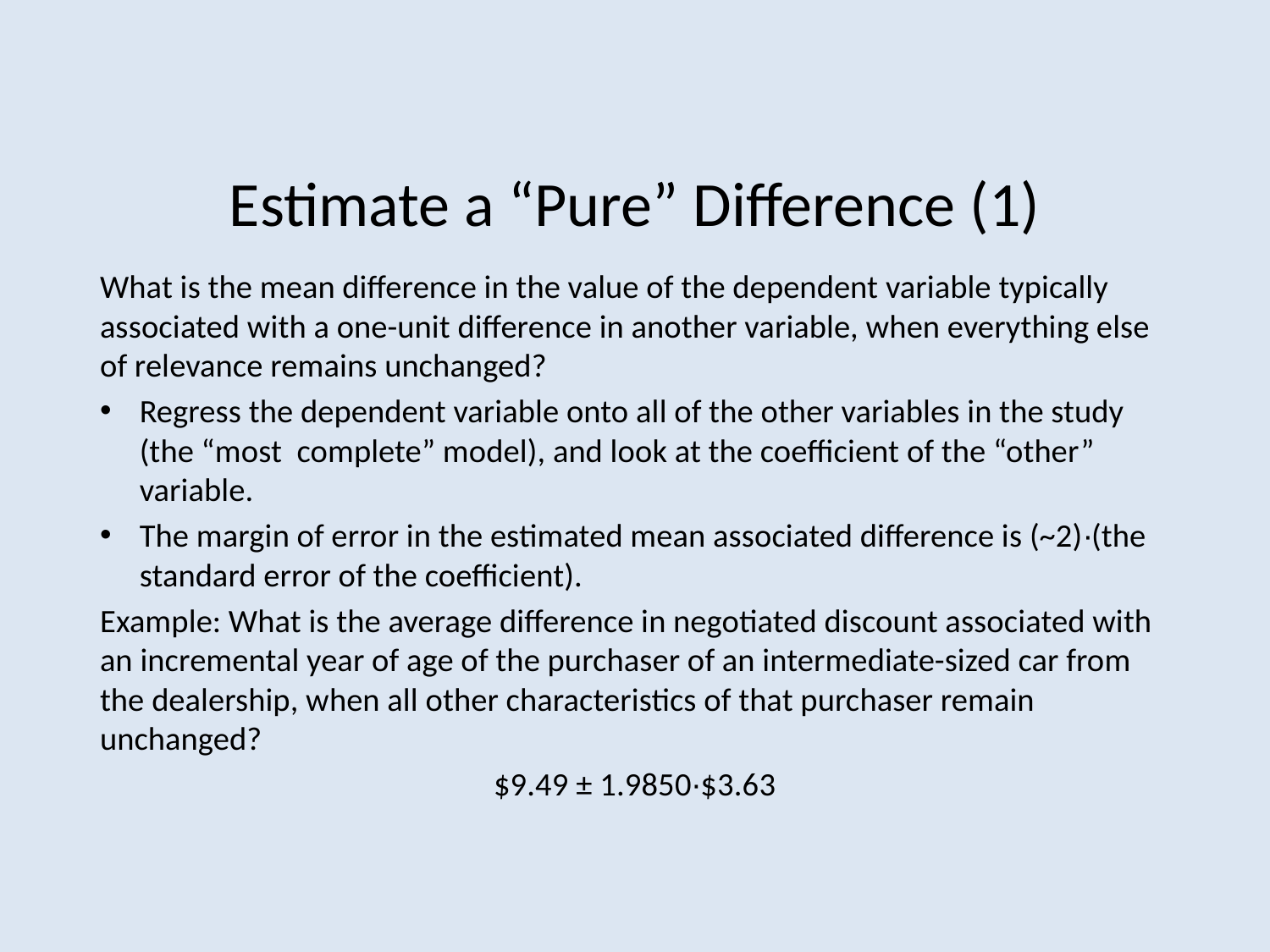

# Estimate a “Pure” Difference (1)
What is the mean difference in the value of the dependent variable typically associated with a one-unit difference in another variable, when everything else of relevance remains unchanged?
Regress the dependent variable onto all of the other variables in the study (the “most  complete” model), and look at the coefficient of the “other” variable.
The margin of error in the estimated mean associated difference is (~2)∙(the standard error of the coefficient).
Example: What is the average difference in negotiated discount associated with an incremental year of age of the purchaser of an intermediate-sized car from the dealership, when all other characteristics of that purchaser remain unchanged?
$9.49 ± 1.9850∙$3.63